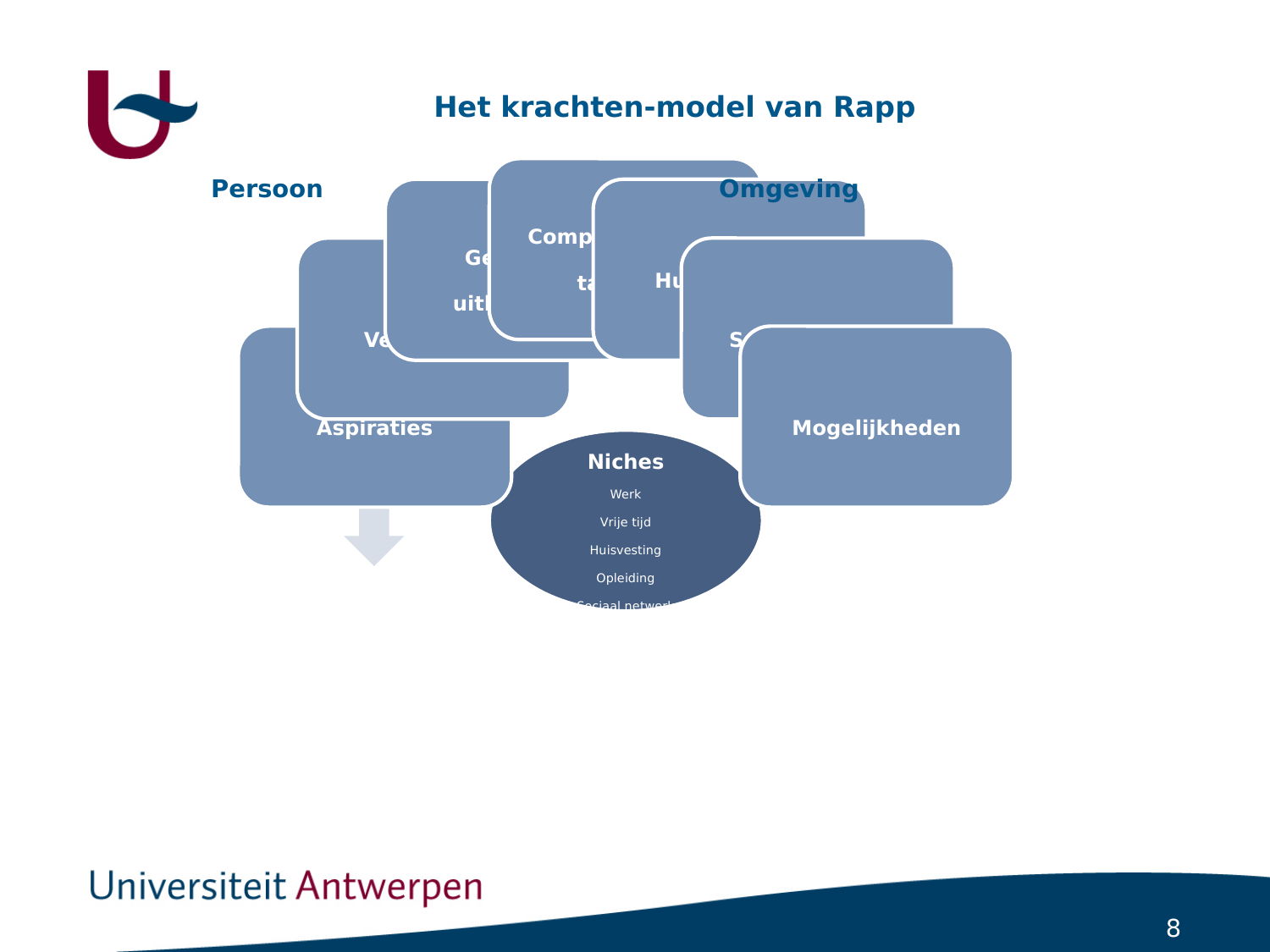

Het krachten-model van Rapp
Persoon 				Omgeving
Niches
Werk
Vrije tijd
Huisvesting
Opleiding
Sociaal netwerk
Aspiraties
Sociale relaties
Vertrouwen
Mogelijkheden
Hulpbronnen